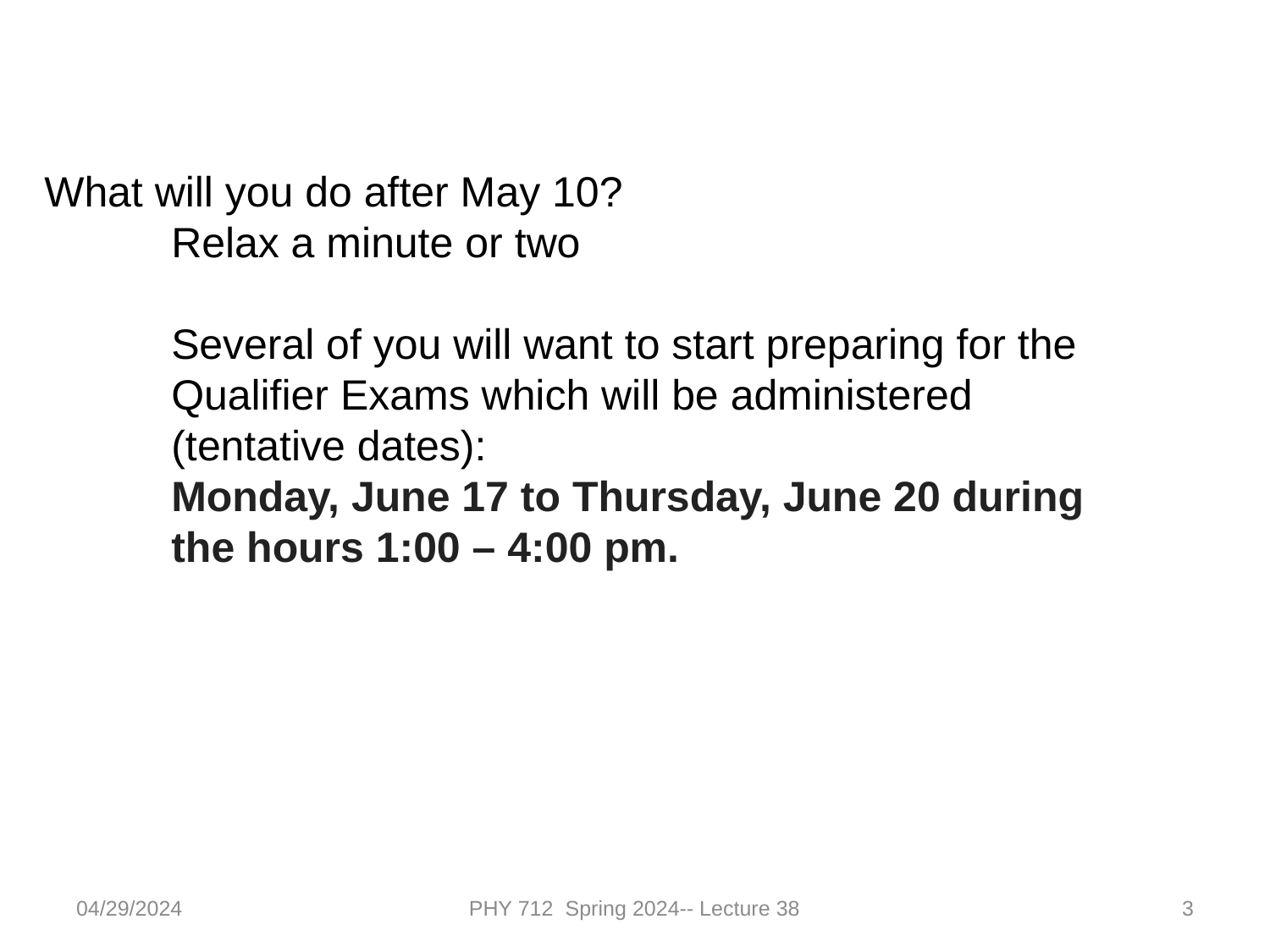

What will you do after May 10?
Relax a minute or two

Several of you will want to start preparing for the Qualifier Exams which will be administered  (tentative dates):
Monday, June 17 to Thursday, June 20 during the hours 1:00 – 4:00 pm.
04/29/2024
PHY 712  Spring 2024-- Lecture 38
3